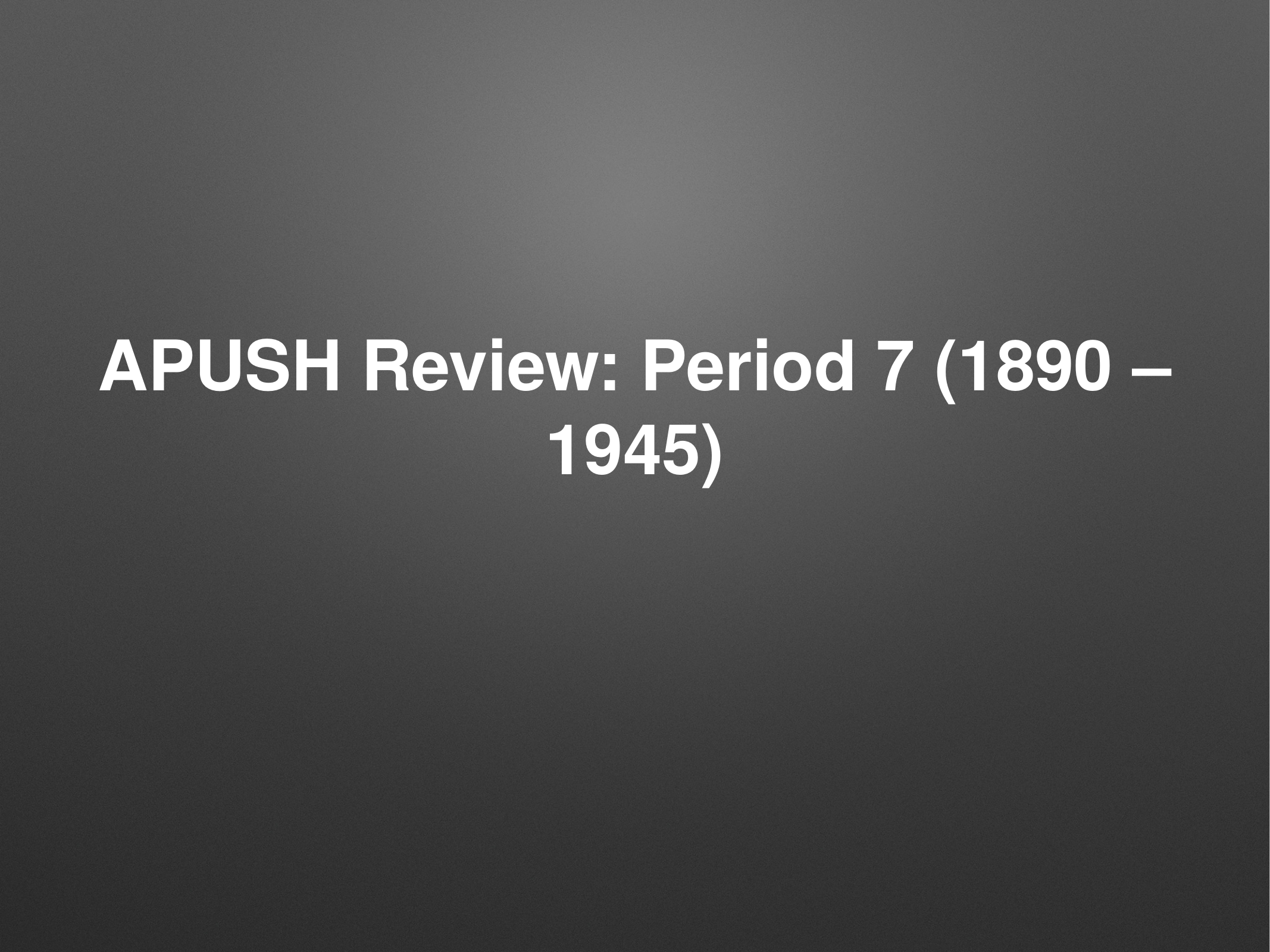

# APUSH Review: Period 7 (1890 – 1945)